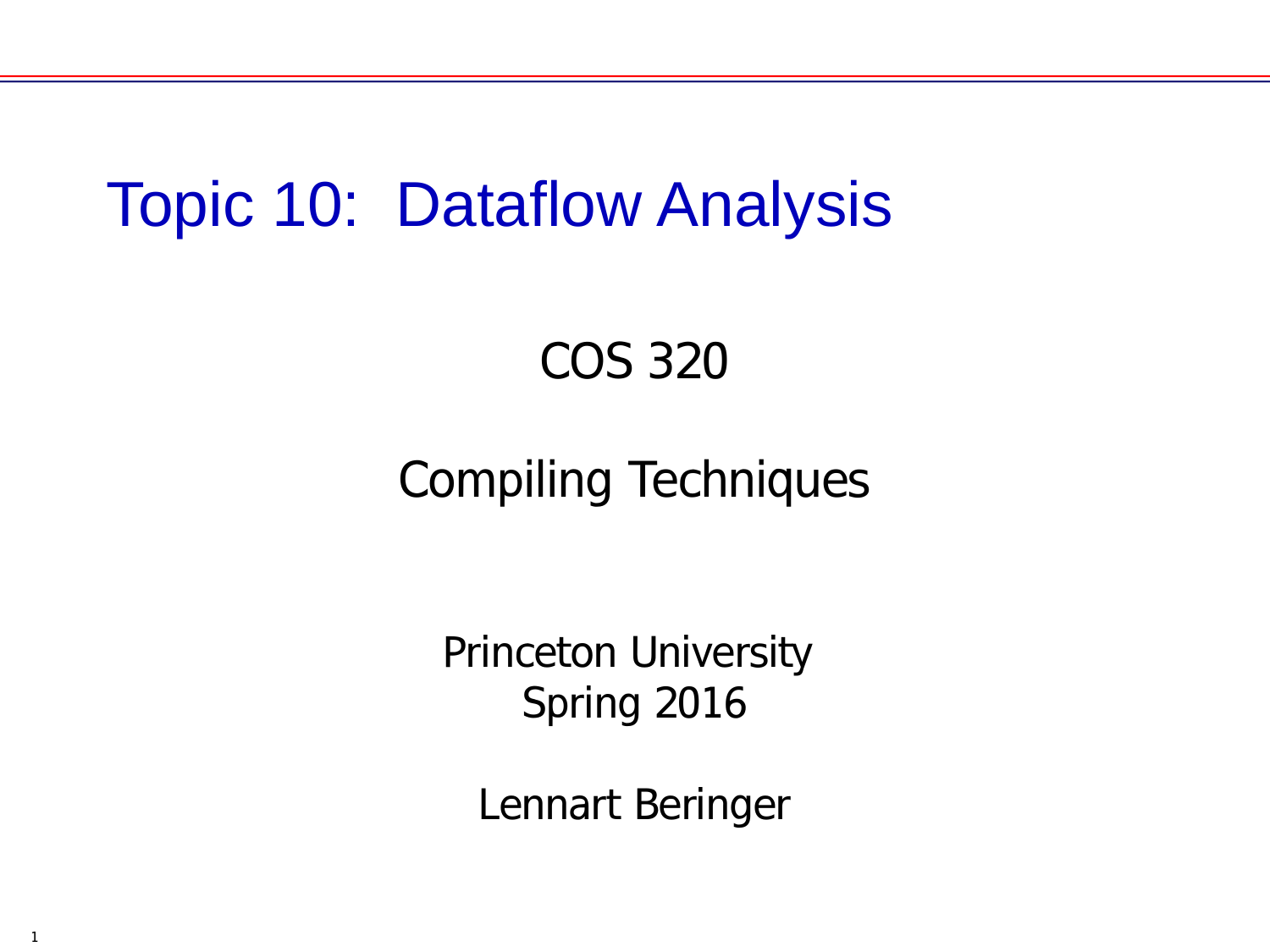

# Topic 10:  Dataflow Analysis
COS 320

Compiling Techniques

Princeton University
Spring 2016

Lennart Beringer
1